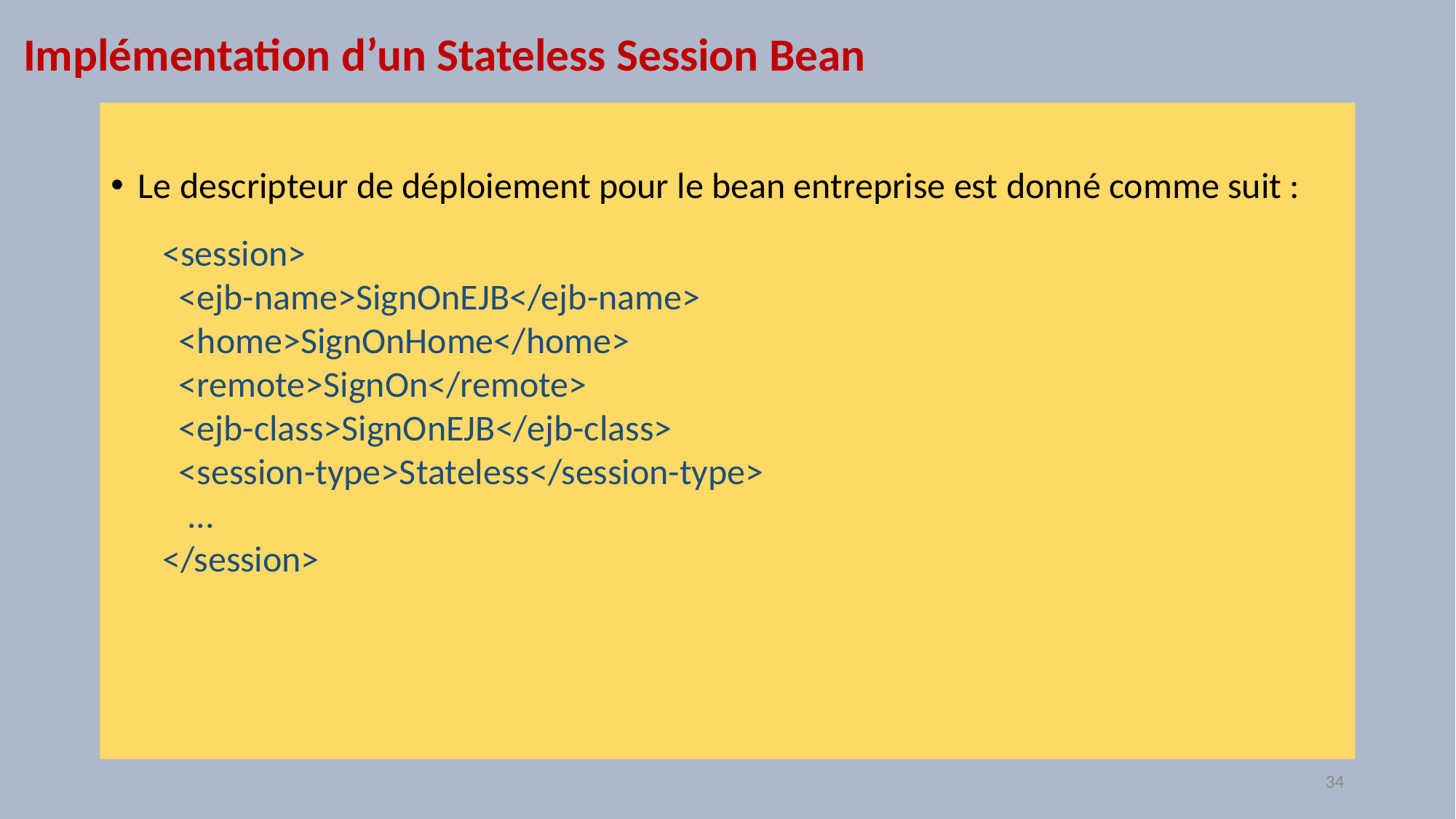

# Implémentation d’un Stateless Session Bean

Le descripteur de déploiement pour le bean entreprise est donné comme suit :
<session>
  <ejb-name>SignOnEJB</ejb-name>
  <home>SignOnHome</home>
  <remote>SignOn</remote>
  <ejb-class>SignOnEJB</ejb-class>
  <session-type>Stateless</session-type>
   ...
</session>
34